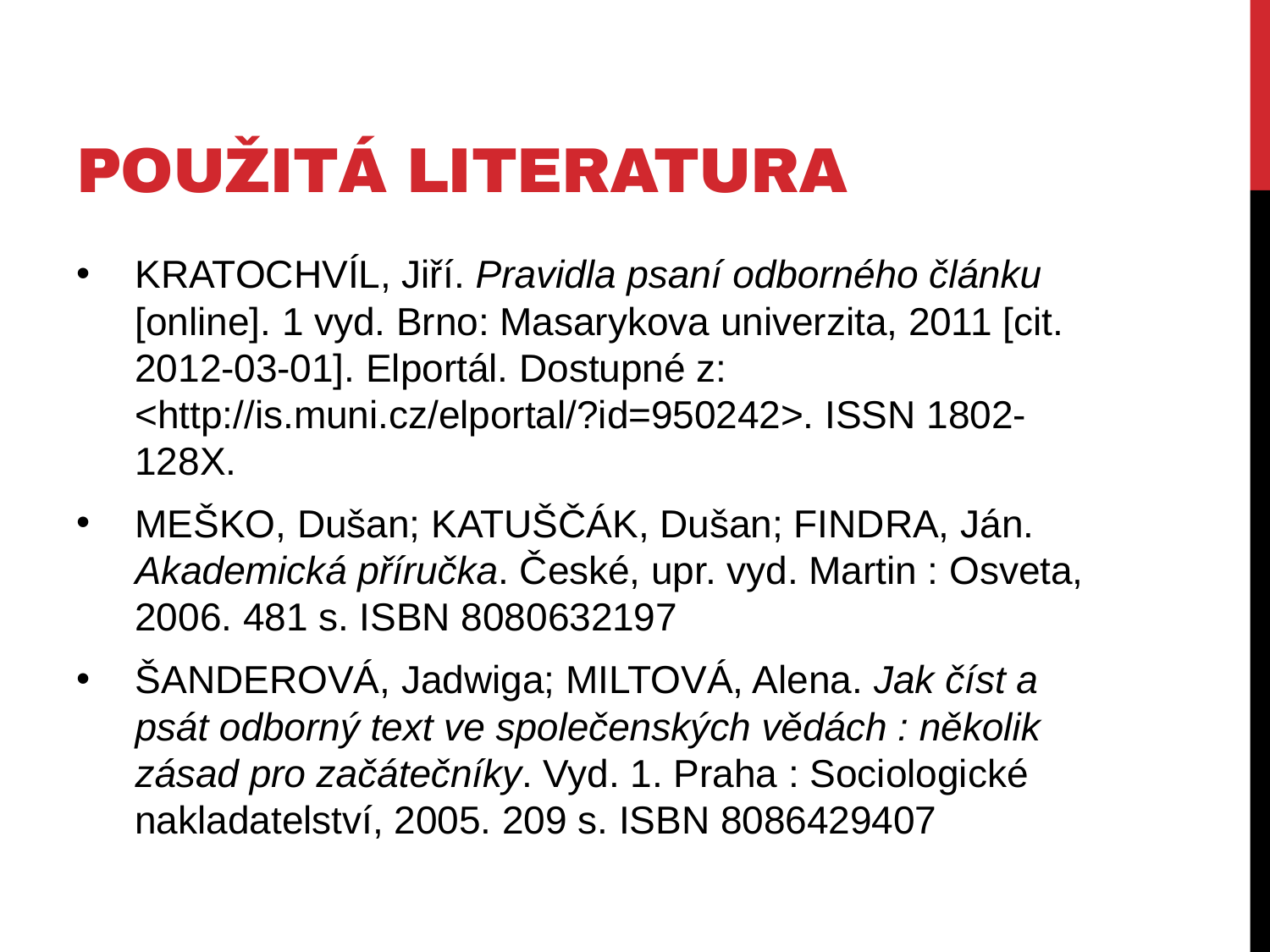

# Použitá literatura
KRATOCHVÍL, Jiří. Pravidla psaní odborného článku [online]. 1 vyd. Brno: Masarykova univerzita, 2011 [cit. 2012-03-01]. Elportál. Dostupné z: <http://is.muni.cz/elportal/?id=950242>. ISSN 1802-128X.
MEŠKO, Dušan; KATUŠČÁK, Dušan; FINDRA, Ján. Akademická příručka. České, upr. vyd. Martin : Osveta, 2006. 481 s. ISBN 8080632197
ŠANDEROVÁ, Jadwiga; MILTOVÁ, Alena. Jak číst a psát odborný text ve společenských vědách : několik zásad pro začátečníky. Vyd. 1. Praha : Sociologické nakladatelství, 2005. 209 s. ISBN 8086429407